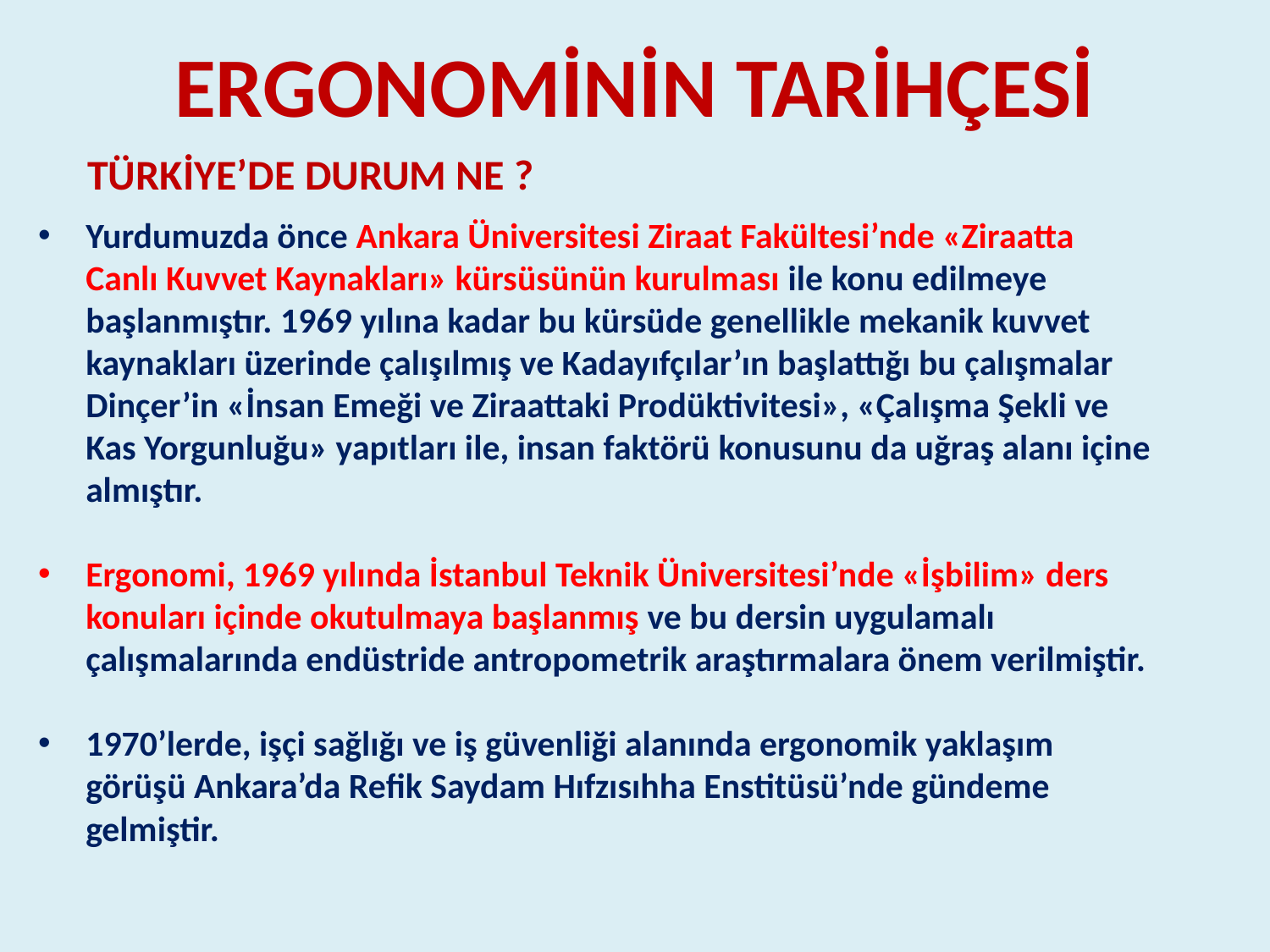

ERGONOMİNİN TARİHÇESİ
TÜRKİYE’DE DURUM NE ?

Yurdumuzda önce Ankara Üniversitesi Ziraat Fakültesi’nde «Ziraatta Canlı Kuvvet Kaynakları» kürsüsünün kurulması ile konu edilmeye başlanmıştır. 1969 yılına kadar bu kürsüde genellikle mekanik kuvvet kaynakları üzerinde çalışılmış ve Kadayıfçılar’ın başlattığı bu çalışmalar Dinçer’in «İnsan Emeği ve Ziraattaki Prodüktivitesi», «Çalışma Şekli ve Kas Yorgunluğu» yapıtları ile, insan faktörü konusunu da uğraş alanı içine almıştır.

Ergonomi, 1969 yılında İstanbul Teknik Üniversitesi’nde «İşbilim» ders konuları içinde okutulmaya başlanmış ve bu dersin uygulamalı çalışmalarında endüstride antropometrik araştırmalara önem verilmiştir.

1970’lerde, işçi sağlığı ve iş güvenliği alanında ergonomik yaklaşım görüşü Ankara’da Refik Saydam Hıfzısıhha Enstitüsü’nde gündeme gelmiştir.